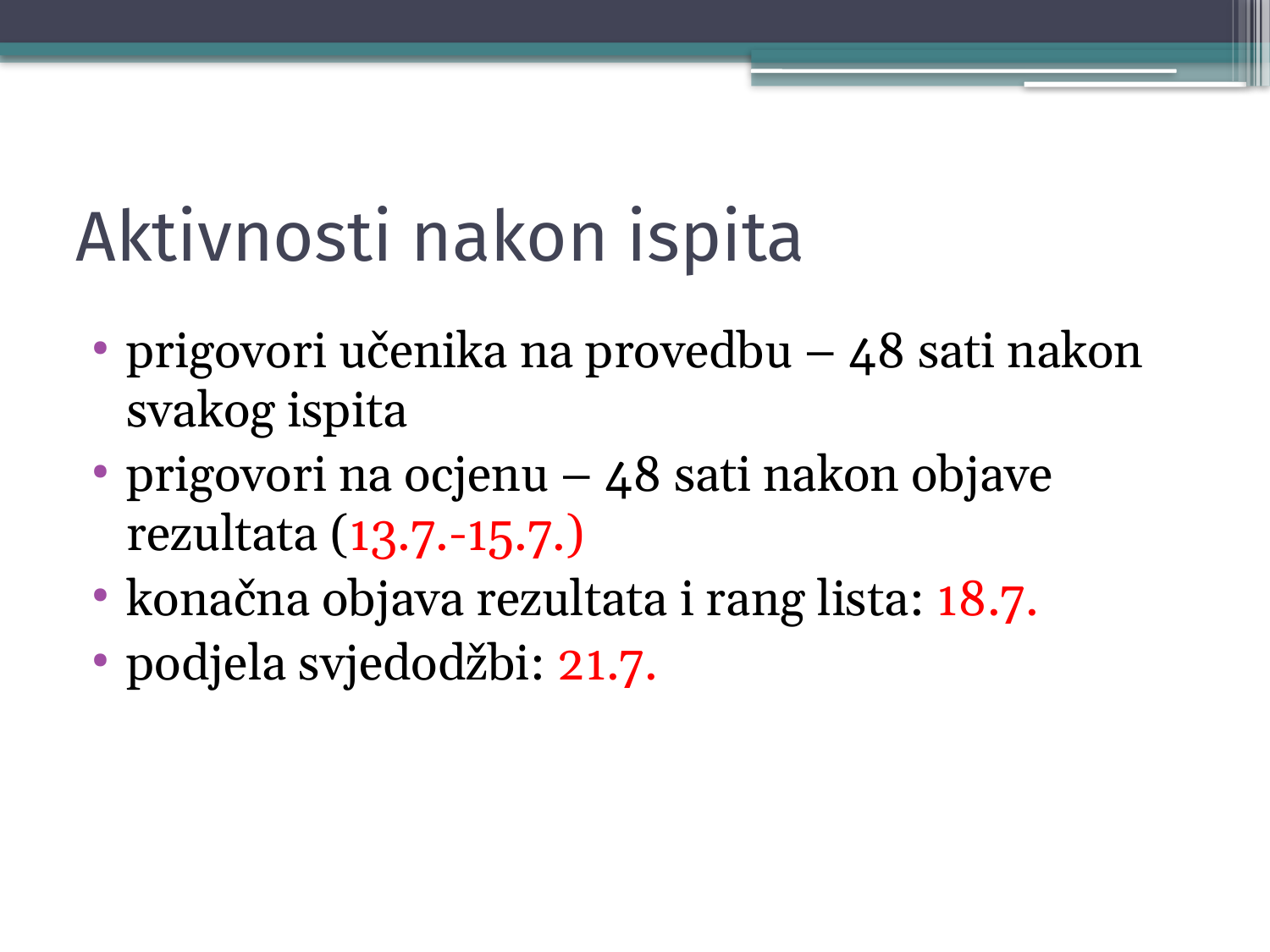

# Aktivnosti nakon ispita
prigovori učenika na provedbu – 48 sati nakon svakog ispita
prigovori na ocjenu – 48 sati nakon objave rezultata (13.7.-15.7.)
konačna objava rezultata i rang lista: 18.7.
podjela svjedodžbi: 21.7.